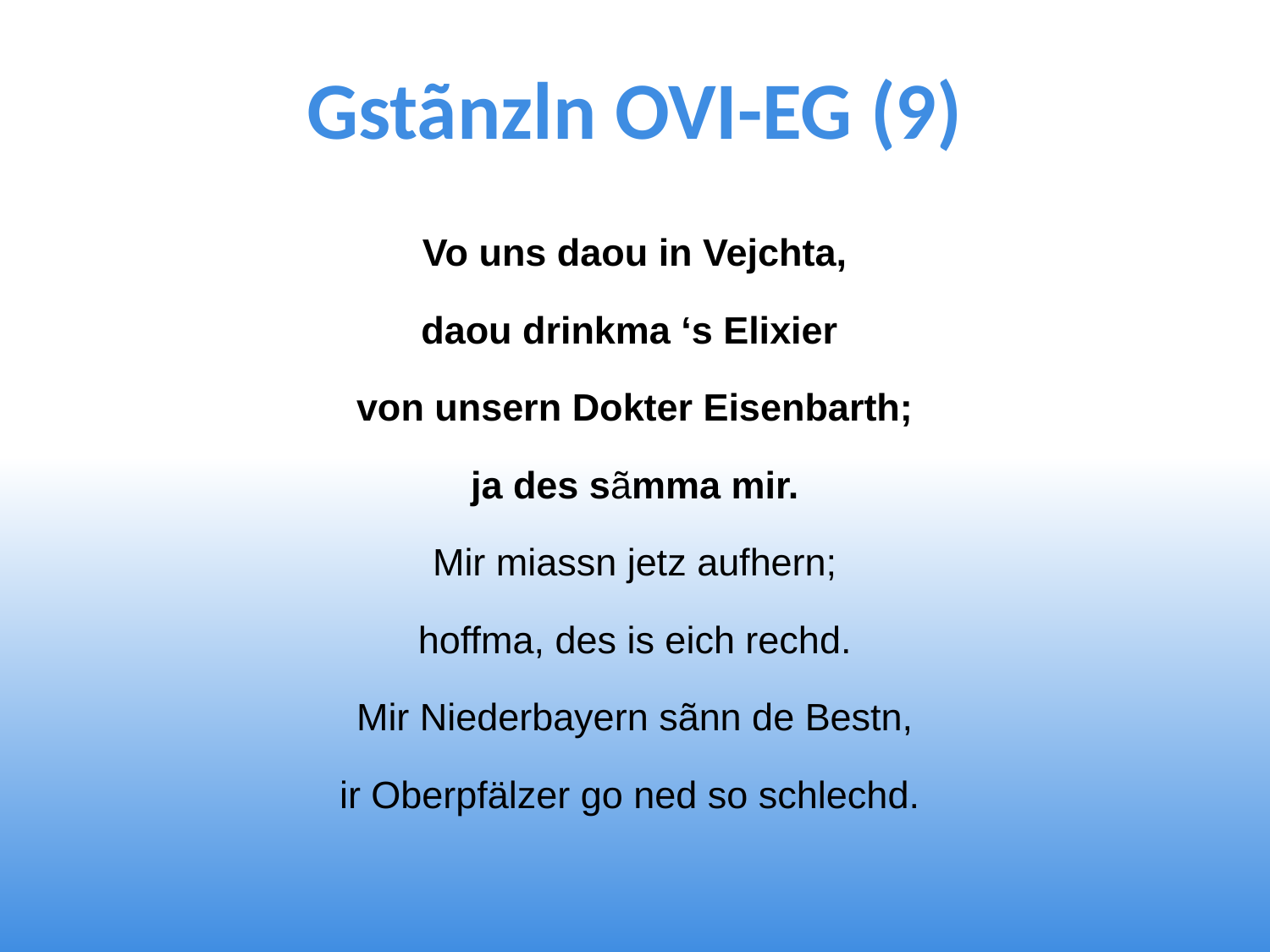

# Gstãnzln OVI-EG (9)
Vo uns daou in Vejchta,
daou drinkma ‘s Elixier
von unsern Dokter Eisenbarth;
ja des sãmma mir.
Mir miassn jetz aufhern;
hoffma, des is eich rechd.
Mir Niederbayern sãnn de Bestn,
ir Oberpfälzer go ned so schlechd.